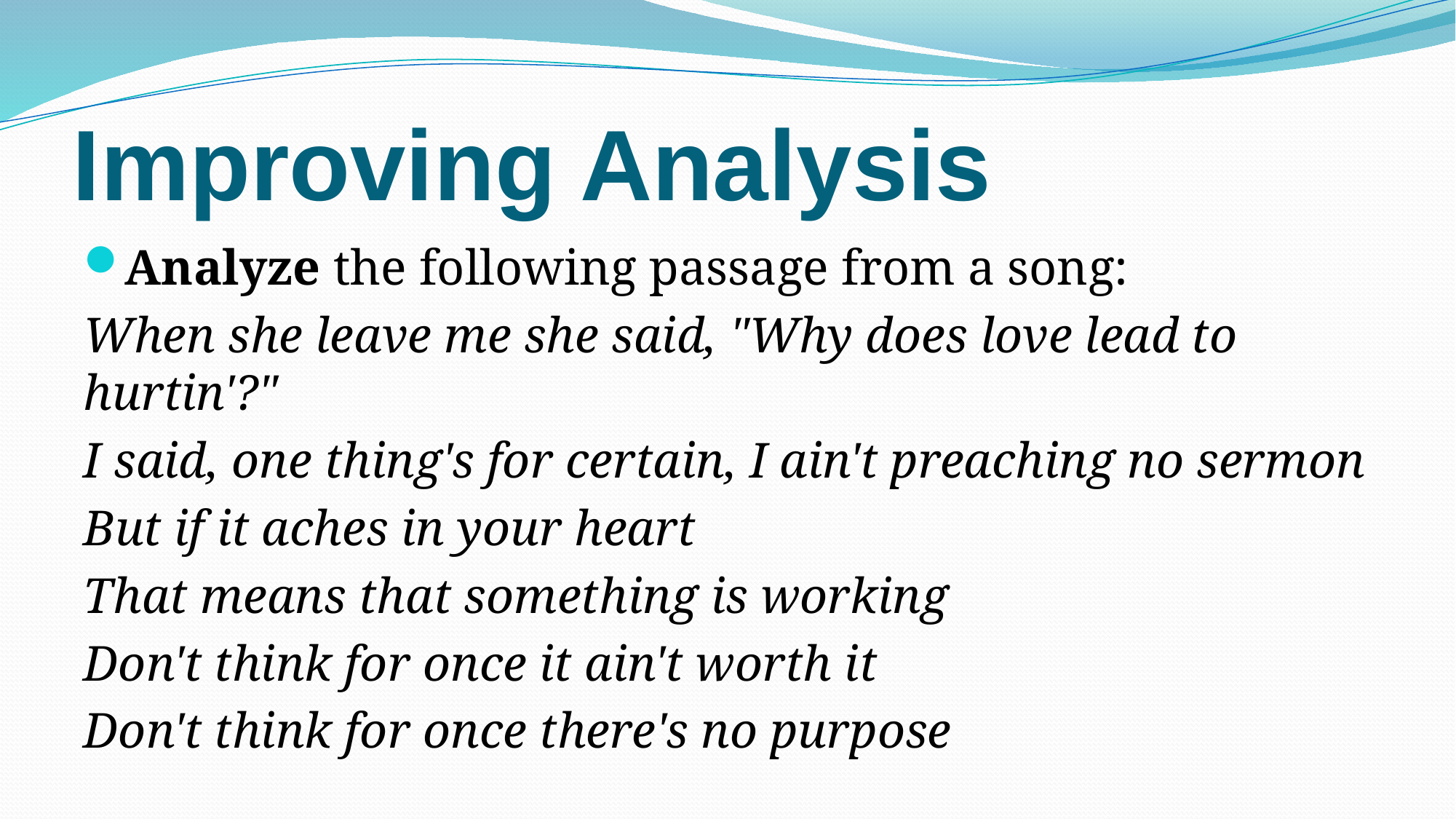

# Improving Analysis
Analyze the following passage from a song:
When she leave me she said, "Why does love lead to hurtin'?"
I said, one thing's for certain, I ain't preaching no sermon
But if it aches in your heart
That means that something is working
Don't think for once it ain't worth it
Don't think for once there's no purpose